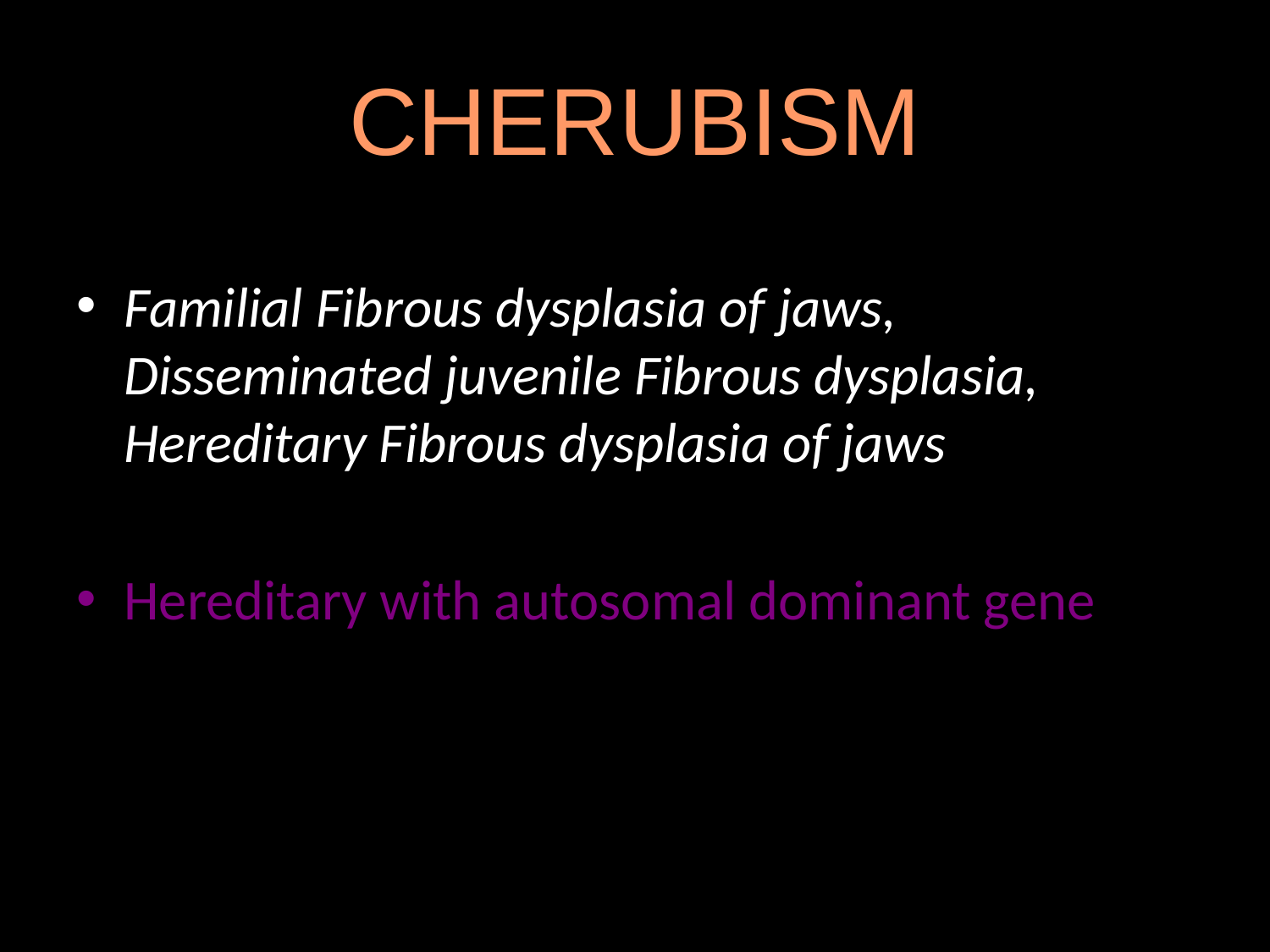

# CHERUBISM
Familial Fibrous dysplasia of jaws, Disseminated juvenile Fibrous dysplasia, Hereditary Fibrous dysplasia of jaws

Hereditary with autosomal dominant gene